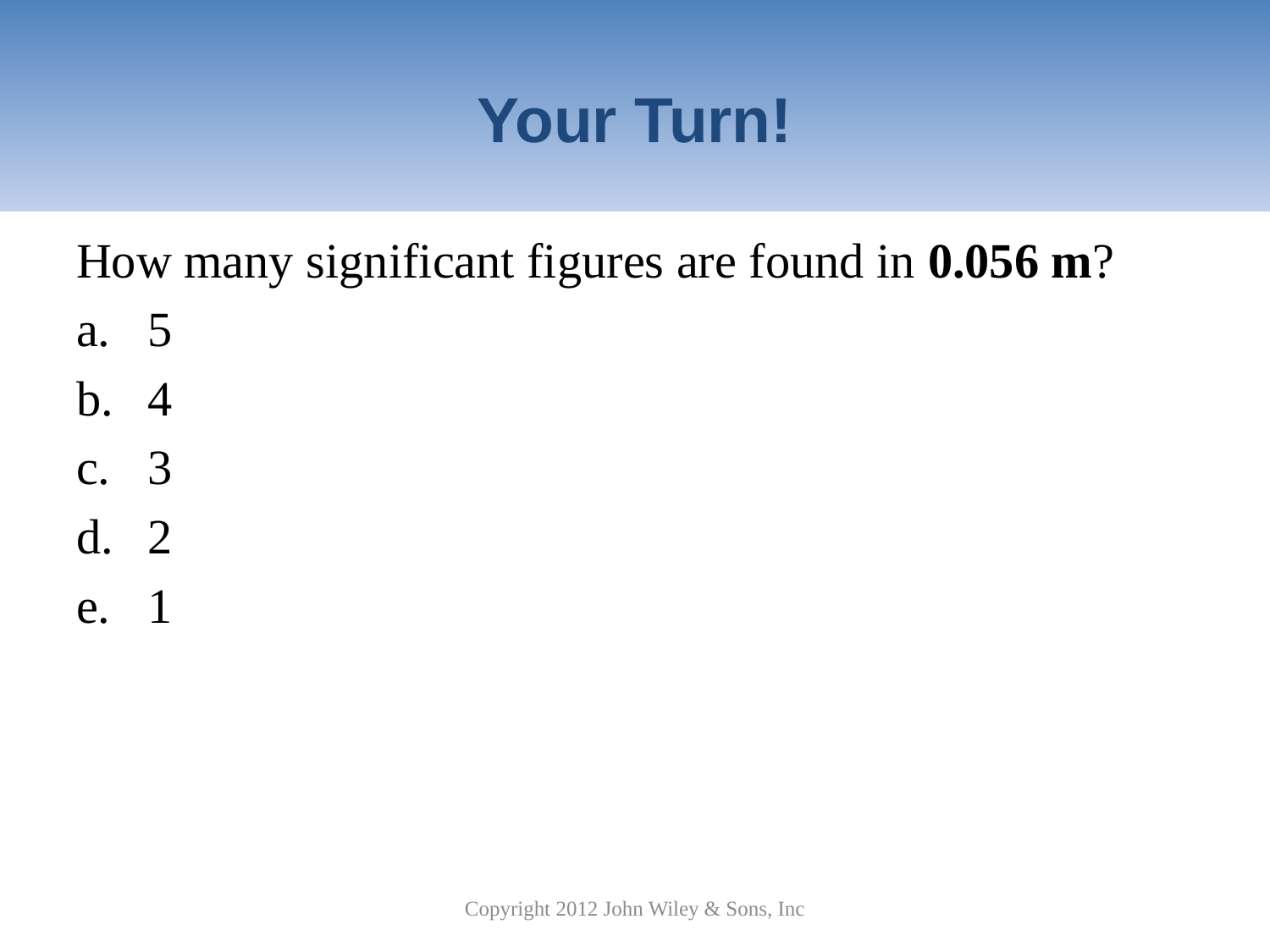

# Your Turn!
How many significant figures are found in 0.056 m?
5
4
3
2
1
Copyright 2012 John Wiley & Sons, Inc